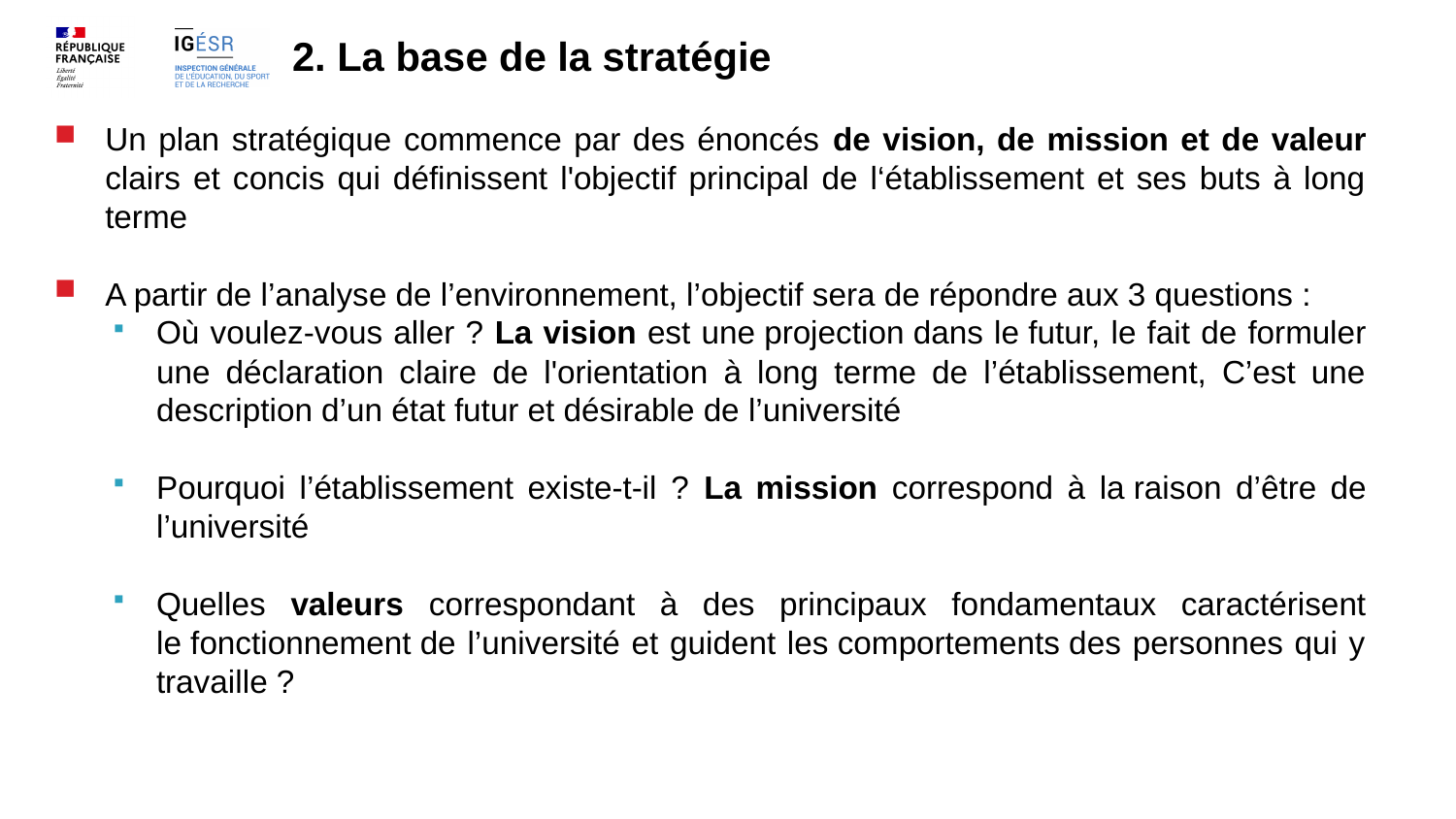

# 2. La base de la stratégie
Un plan stratégique commence par des énoncés de vision, de mission et de valeur clairs et concis qui définissent l'objectif principal de l‘établissement et ses buts à long terme

A partir de l’analyse de l’environnement, l’objectif sera de répondre aux 3 questions :
Où voulez-vous aller ? La vision est une projection dans le futur, le fait de formuler une déclaration claire de l'orientation à long terme de l’établissement, C’est une description d’un état futur et désirable de l’université

Pourquoi l’établissement existe-t-il ? La mission correspond à la raison d’être de l’université

Quelles valeurs correspondant à des principaux fondamentaux caractérisent le fonctionnement de l’université et guident les comportements des personnes qui y travaille ?